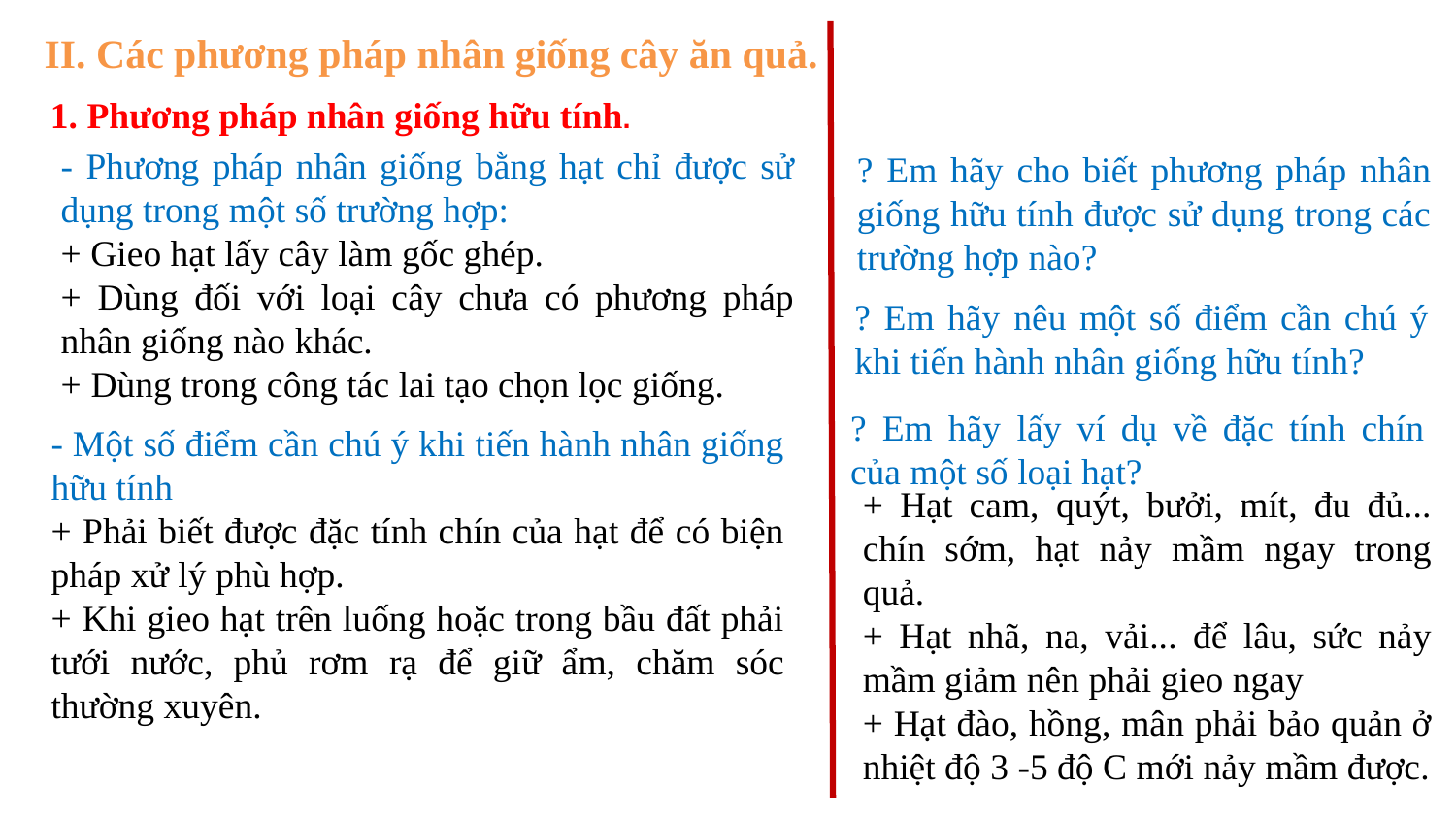

II. Các phương pháp nhân giống cây ăn quả.
1. Phương pháp nhân giống hữu tính.
- Phương pháp nhân giống bằng hạt chỉ được sử dụng trong một số trường hợp:
+ Gieo hạt lấy cây làm gốc ghép.
+ Dùng đối với loại cây chưa có phương pháp nhân giống nào khác.
+ Dùng trong công tác lai tạo chọn lọc giống.
? Em hãy cho biết phương pháp nhân giống hữu tính được sử dụng trong các trường hợp nào?
? Em hãy nêu một số điểm cần chú ý khi tiến hành nhân giống hữu tính?
? Em hãy lấy ví dụ về đặc tính chín của một số loại hạt?
- Một số điểm cần chú ý khi tiến hành nhân giống hữu tính
+ Phải biết được đặc tính chín của hạt để có biện pháp xử lý phù hợp.
+ Khi gieo hạt trên luống hoặc trong bầu đất phải tưới nước, phủ rơm rạ để giữ ẩm, chăm sóc thường xuyên.
+ Hạt cam, quýt, bưởi, mít, đu đủ... chín sớm, hạt nảy mầm ngay trong quả.
+ Hạt nhã, na, vải... để lâu, sức nảy mầm giảm nên phải gieo ngay
+ Hạt đào, hồng, mân phải bảo quản ở nhiệt độ 3 -5 độ C mới nảy mầm được.